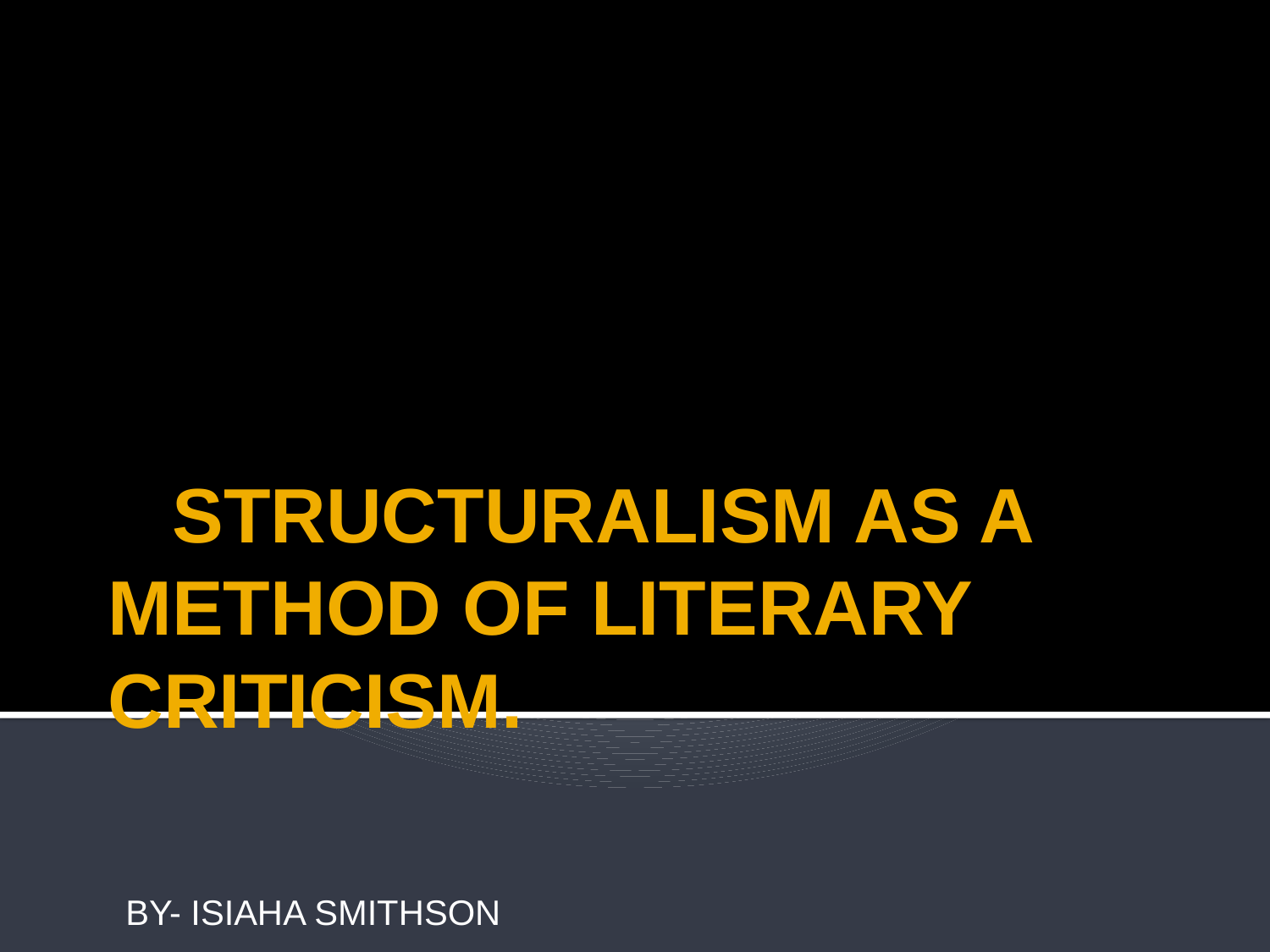

# STRUCTURALISM AS A METHOD OF LITERARY CRITICISM.
BY- ISIAHA SMITHSON